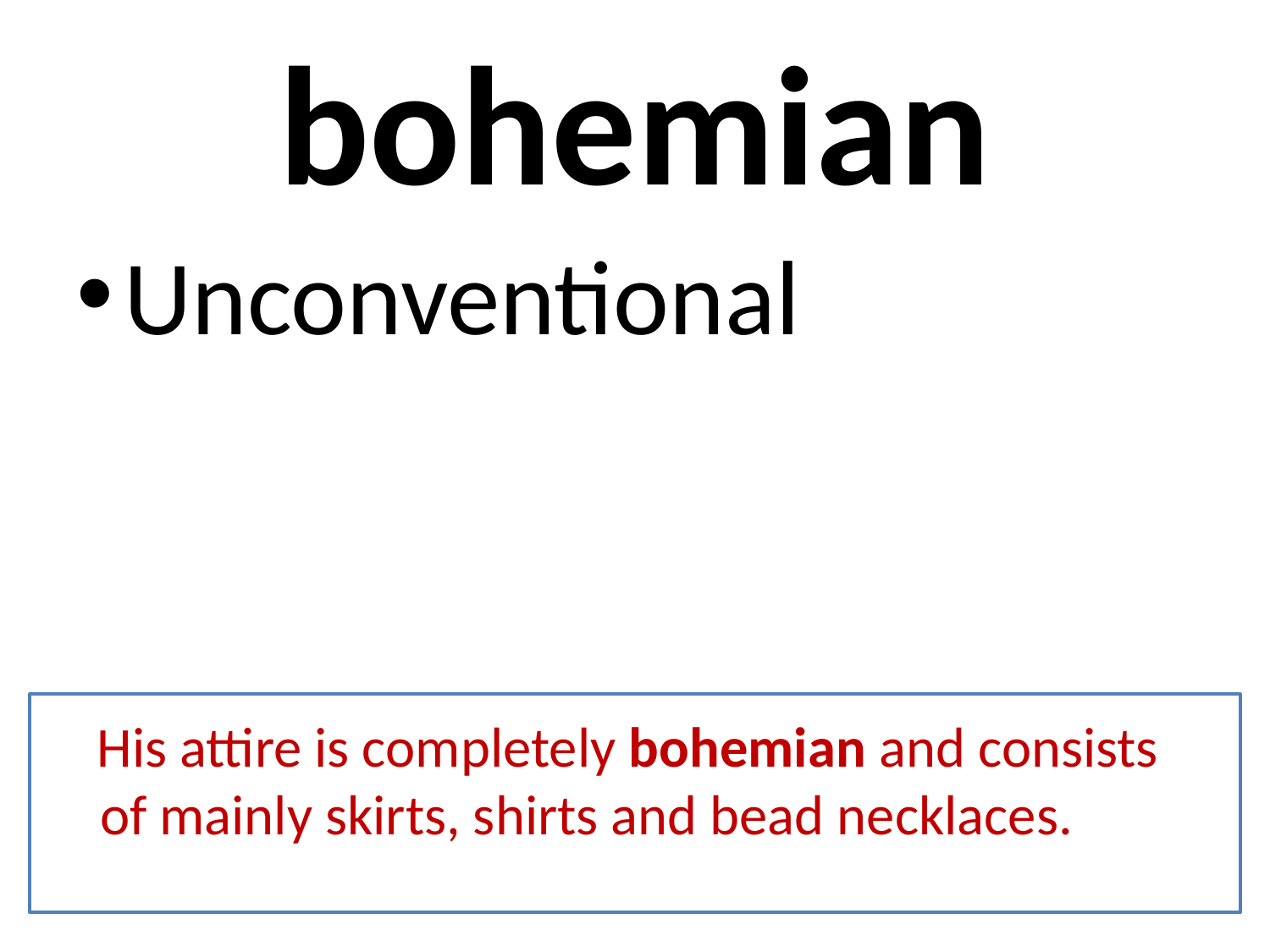

# bohemian
Unconventional

    His attire is completely bohemian and consists of mainly skirts, shirts and bead necklaces.